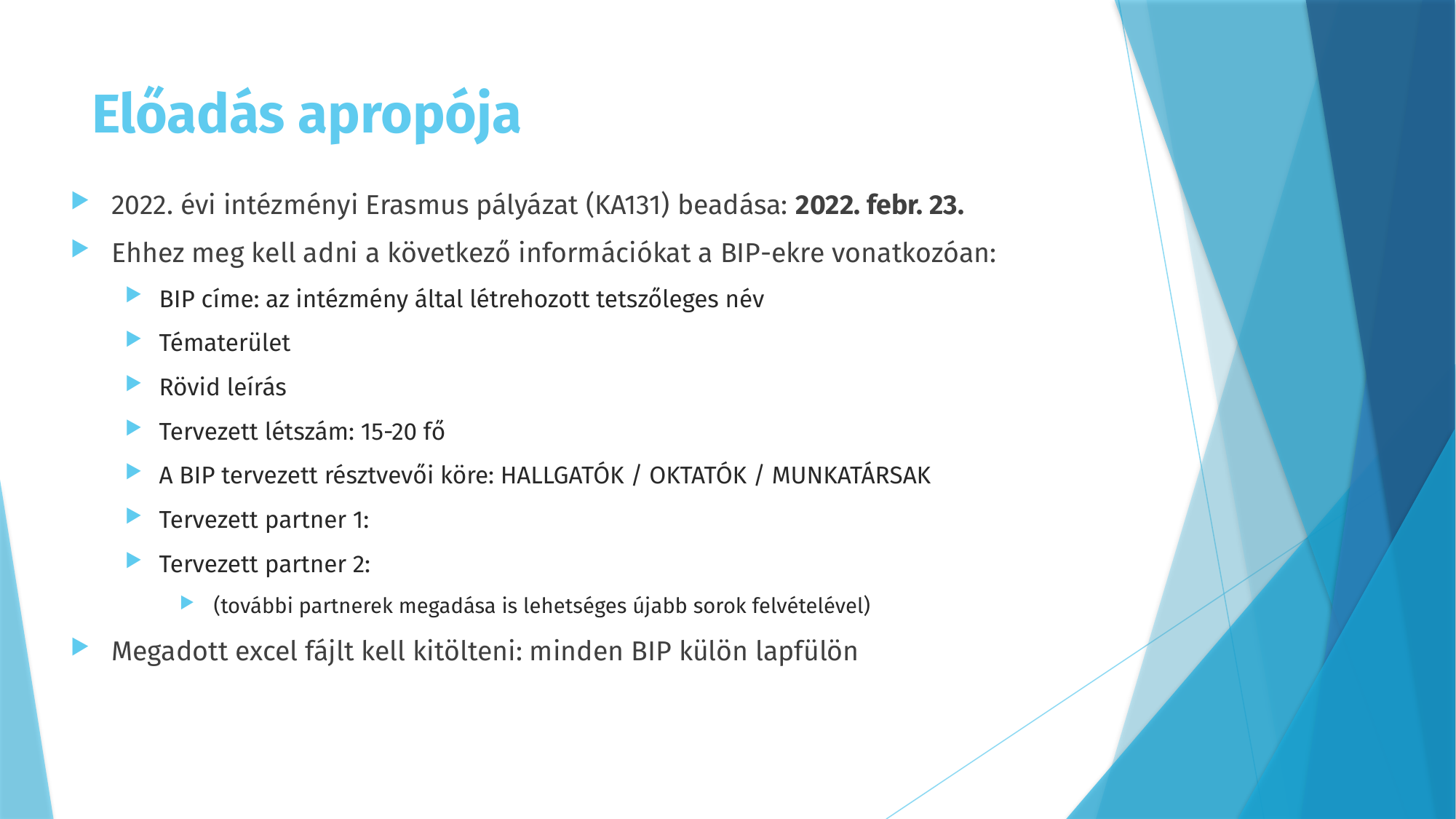

# Előadás apropója
2022. évi intézményi Erasmus pályázat (KA131) beadása: 2022. febr. 23.
Ehhez meg kell adni a következő információkat a BIP-ekre vonatkozóan:
BIP címe: az intézmény által létrehozott tetszőleges név
Tématerület
Rövid leírás
Tervezett létszám: 15-20 fő
A BIP tervezett résztvevői köre: HALLGATÓK / OKTATÓK / MUNKATÁRSAK
Tervezett partner 1:
Tervezett partner 2:
(további partnerek megadása is lehetséges újabb sorok felvételével)
Megadott excel fájlt kell kitölteni: minden BIP külön lapfülön